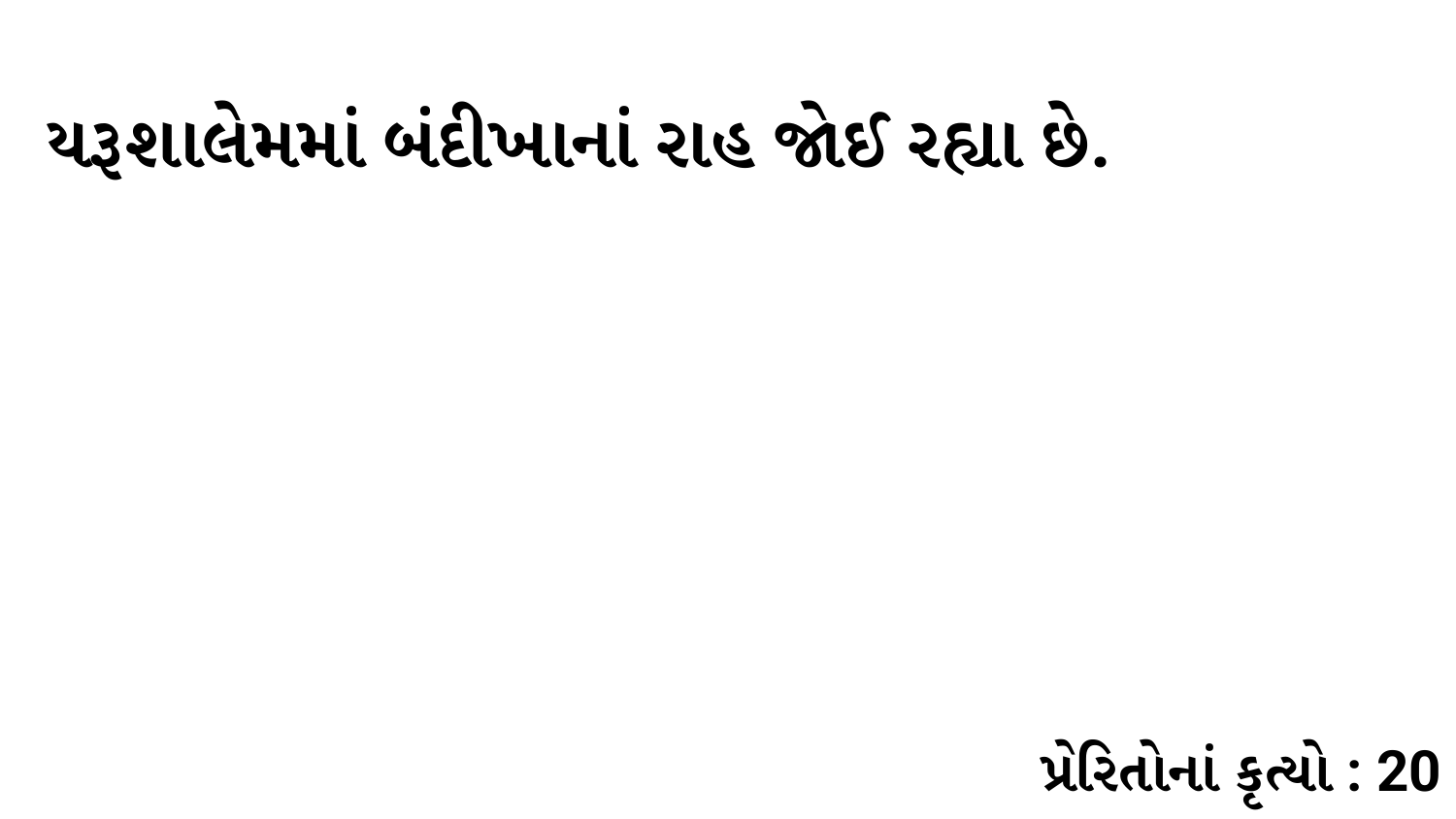

યરૂશાલેમમાં બંદીખાનાં રાહ જોઈ રહ્યા છે.
પ્રેરિતોનાં કૃત્યો : 20